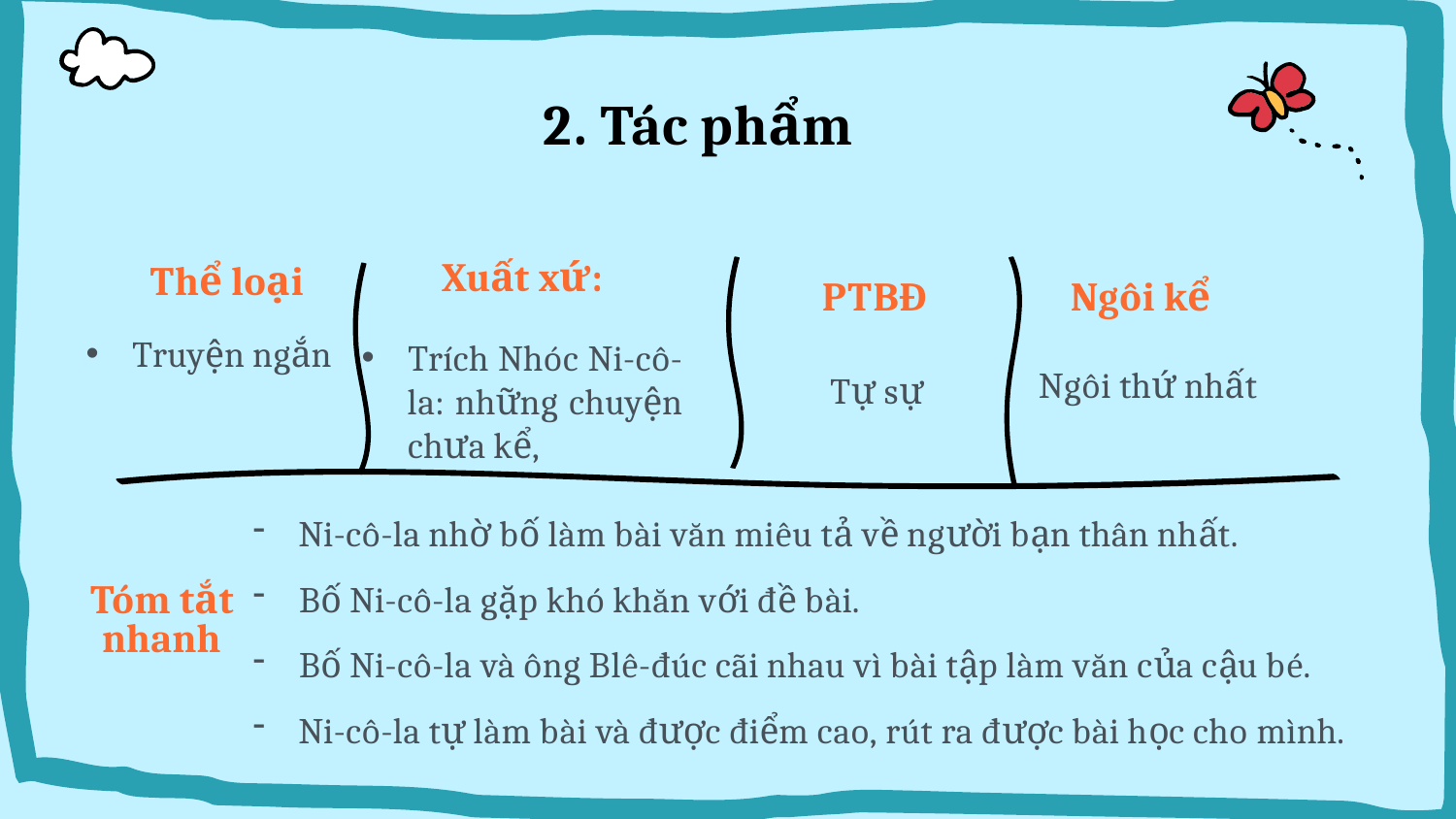

# 2. Tác phẩm
Xuất xứ:
Thể loại
PTBĐ
Ngôi kể
Truyện ngắn
Trích Nhóc Ni-cô-la: những chuyện chưa kể,
Ngôi thứ nhất
Tự sự

Ni-cô-la nhờ bố làm bài văn miêu tả về người bạn thân nhất.
Bố Ni-cô-la gặp khó khăn với đề bài.
Bố Ni-cô-la và ông Blê-đúc cãi nhau vì bài tập làm văn của cậu bé.
Ni-cô-la tự làm bài và được điểm cao, rút ra được bài học cho mình.
Tóm tắt nhanh